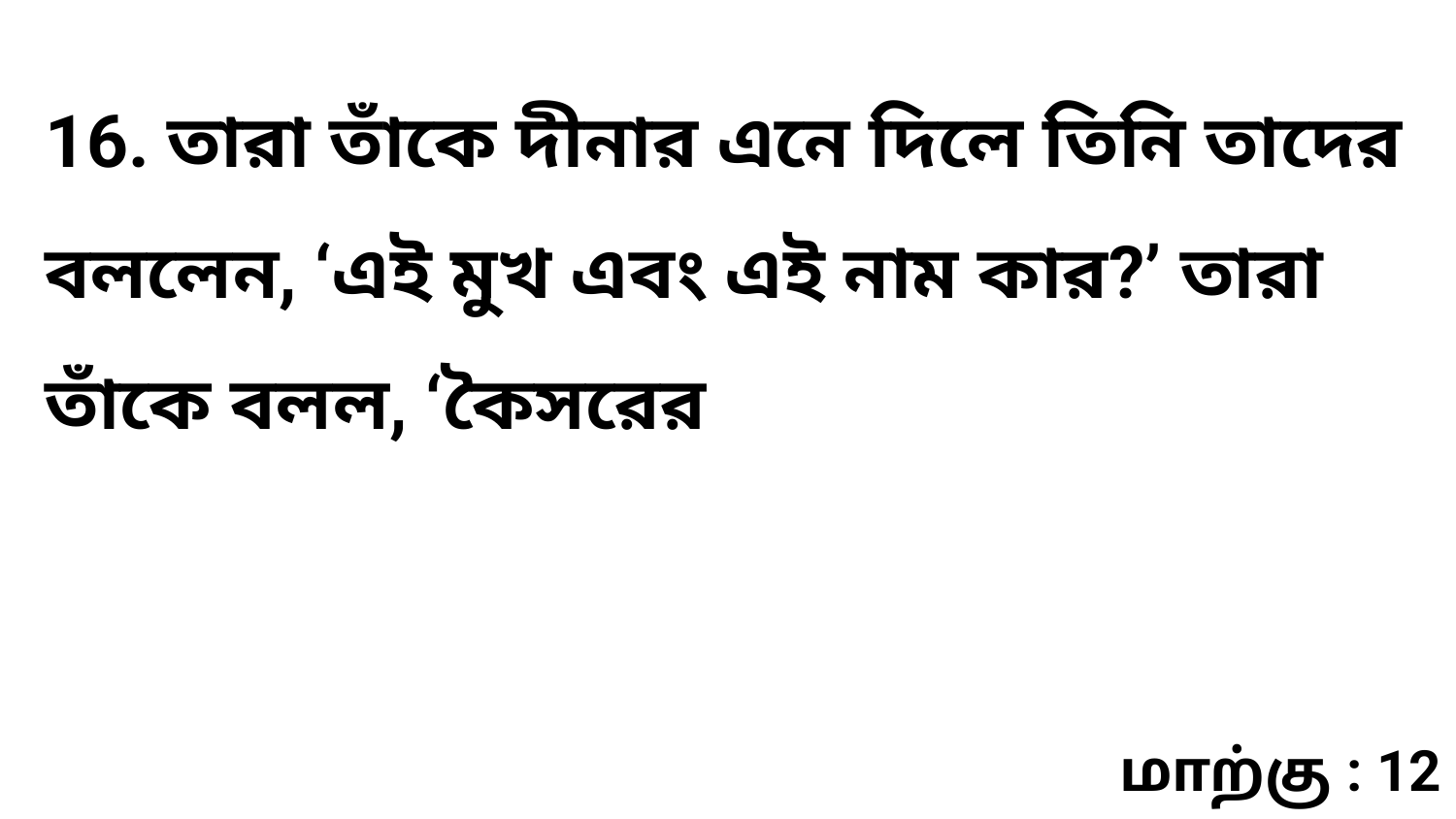

16. তারা তাঁকে দীনার এনে দিলে তিনি তাদের বললেন, ‘এই মুখ এবং এই নাম কার?’ তারা তাঁকে বলল, ‘কৈসরের
மாற்கு : 12